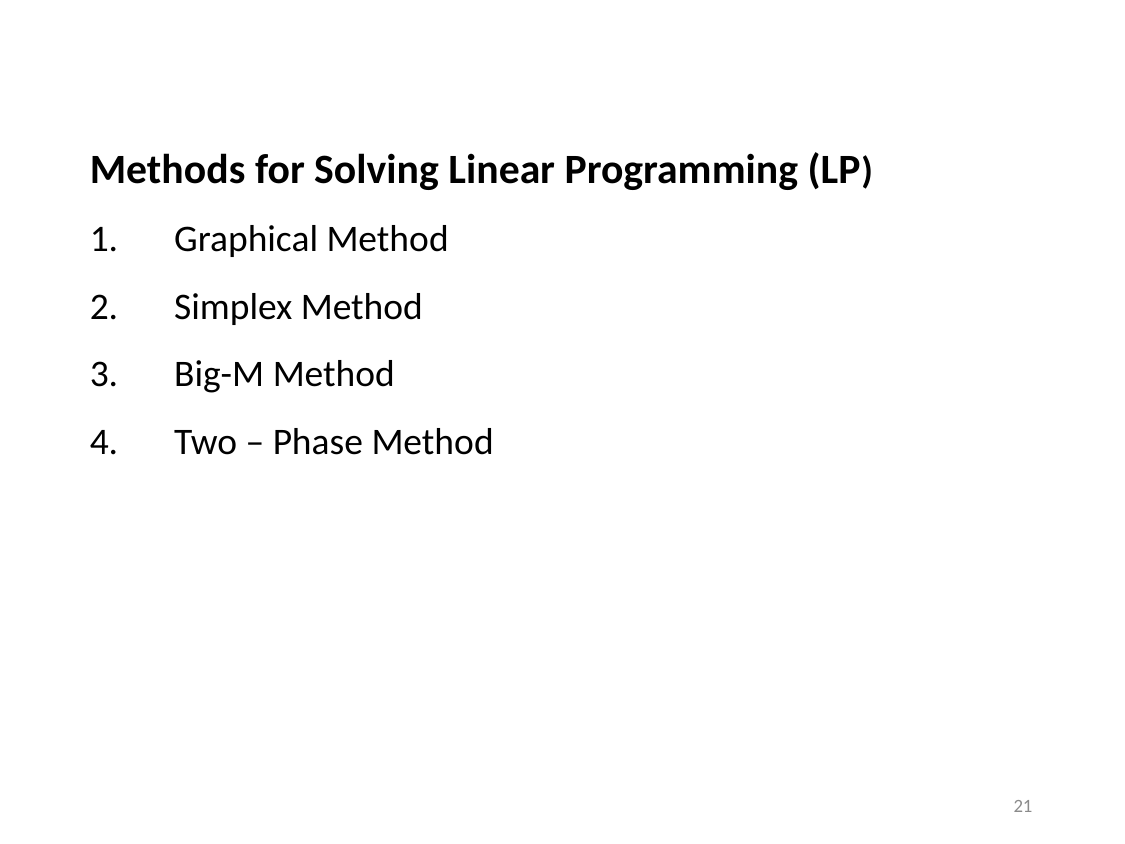

Methods for Solving Linear Programming (LP)
Graphical Method
Simplex Method
Big-M Method
Two – Phase Method

21